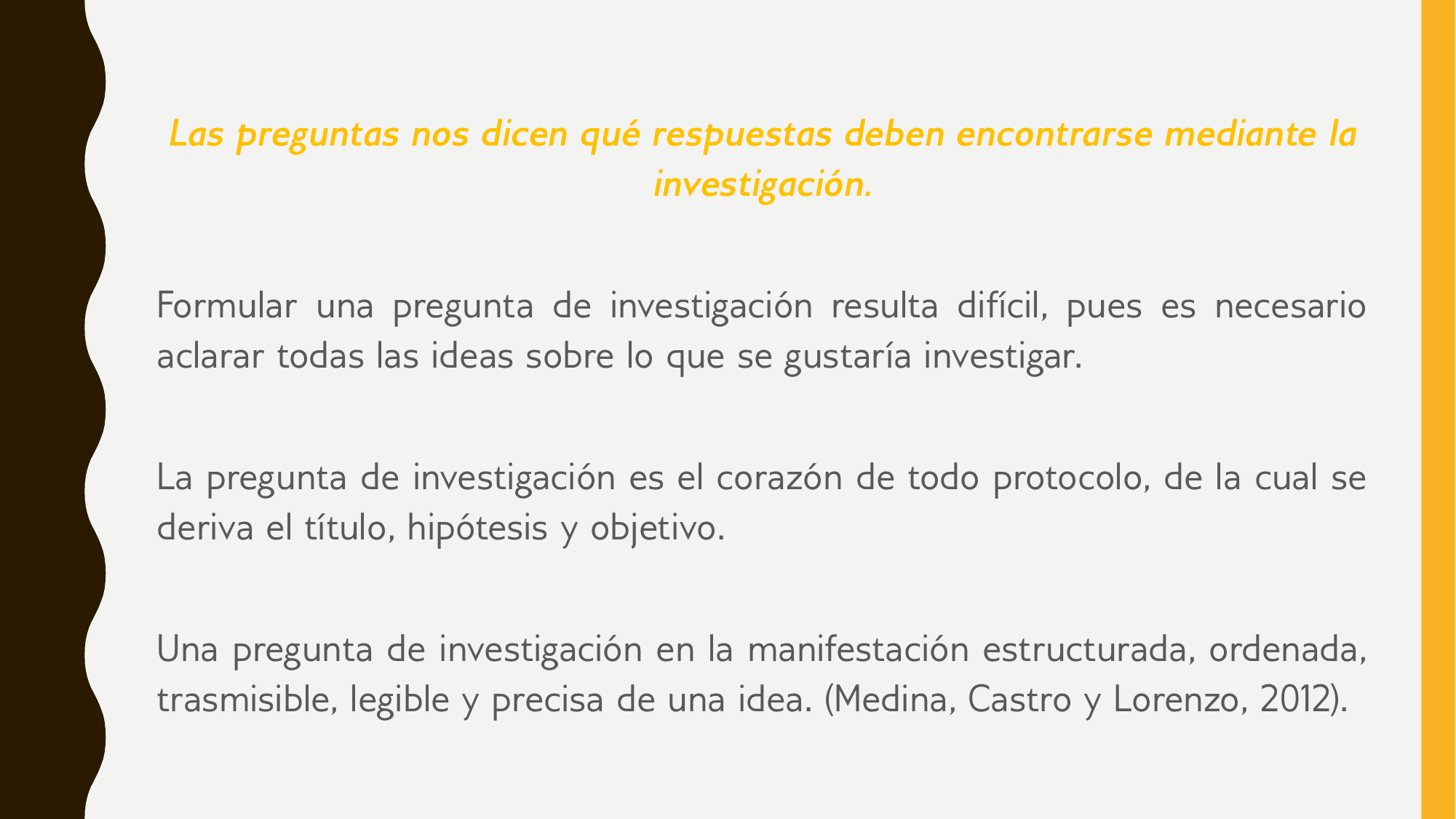

Las preguntas nos dicen qué respuestas deben encontrarse mediante la investigación.

Formular una pregunta de investigación resulta difícil, pues es necesario aclarar todas las ideas sobre lo que se gustaría investigar.

La pregunta de investigación es el corazón de todo protocolo, de la cual se deriva el título, hipótesis y objetivo.

Una pregunta de investigación en la manifestación estructurada, ordenada, trasmisible, legible y precisa de una idea. (Medina, Castro y Lorenzo, 2012).